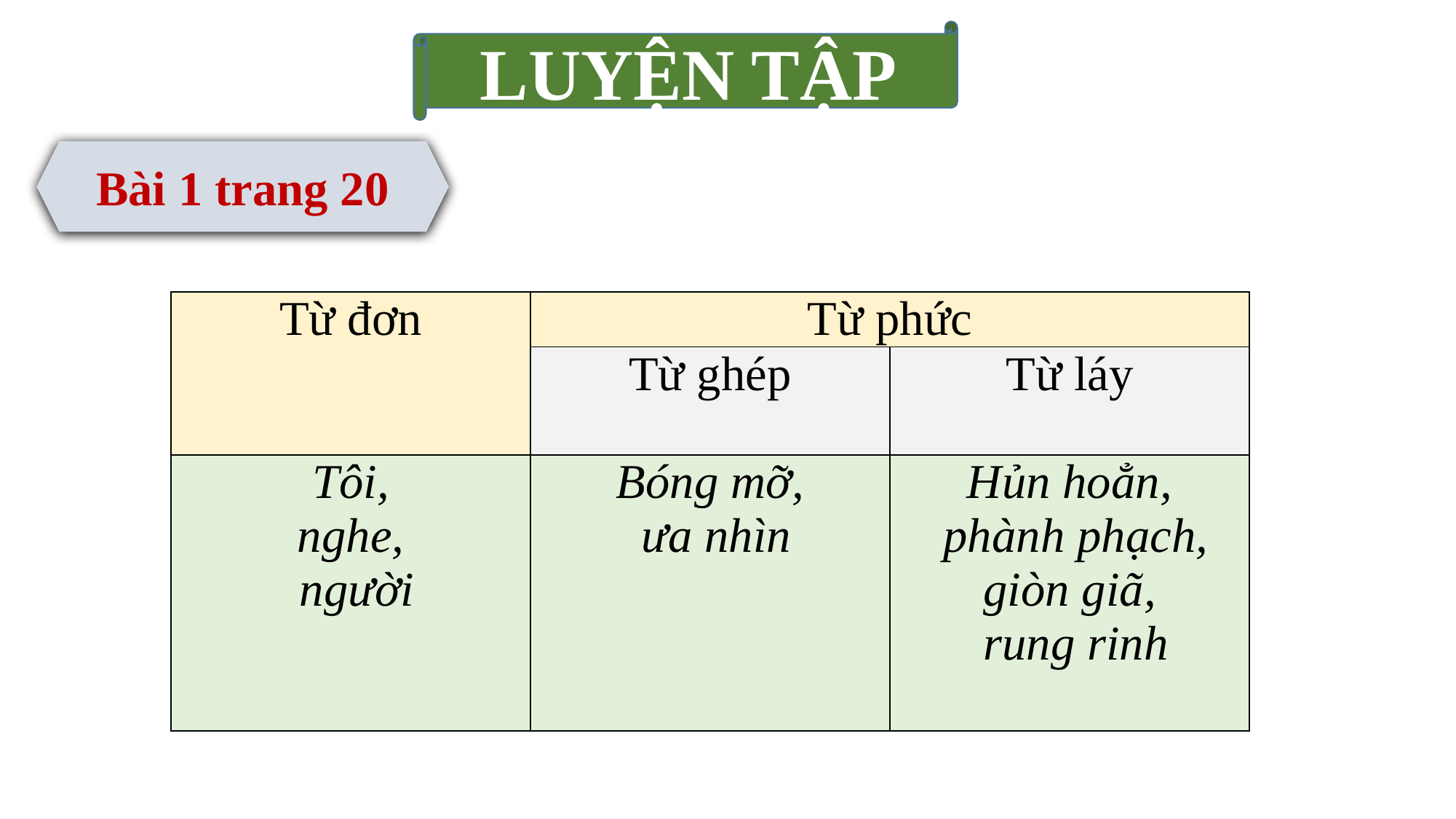

LUYỆN TẬP
Bài 1 trang 20
| Từ đơn | Từ phức |  |
| --- | --- | --- |
|  | Từ ghép | Từ láy |
| Tôi, nghe, người | Bóng mỡ, ưa nhìn | Hủn hoẳn, phành phạch, giòn giã, rung rinh |